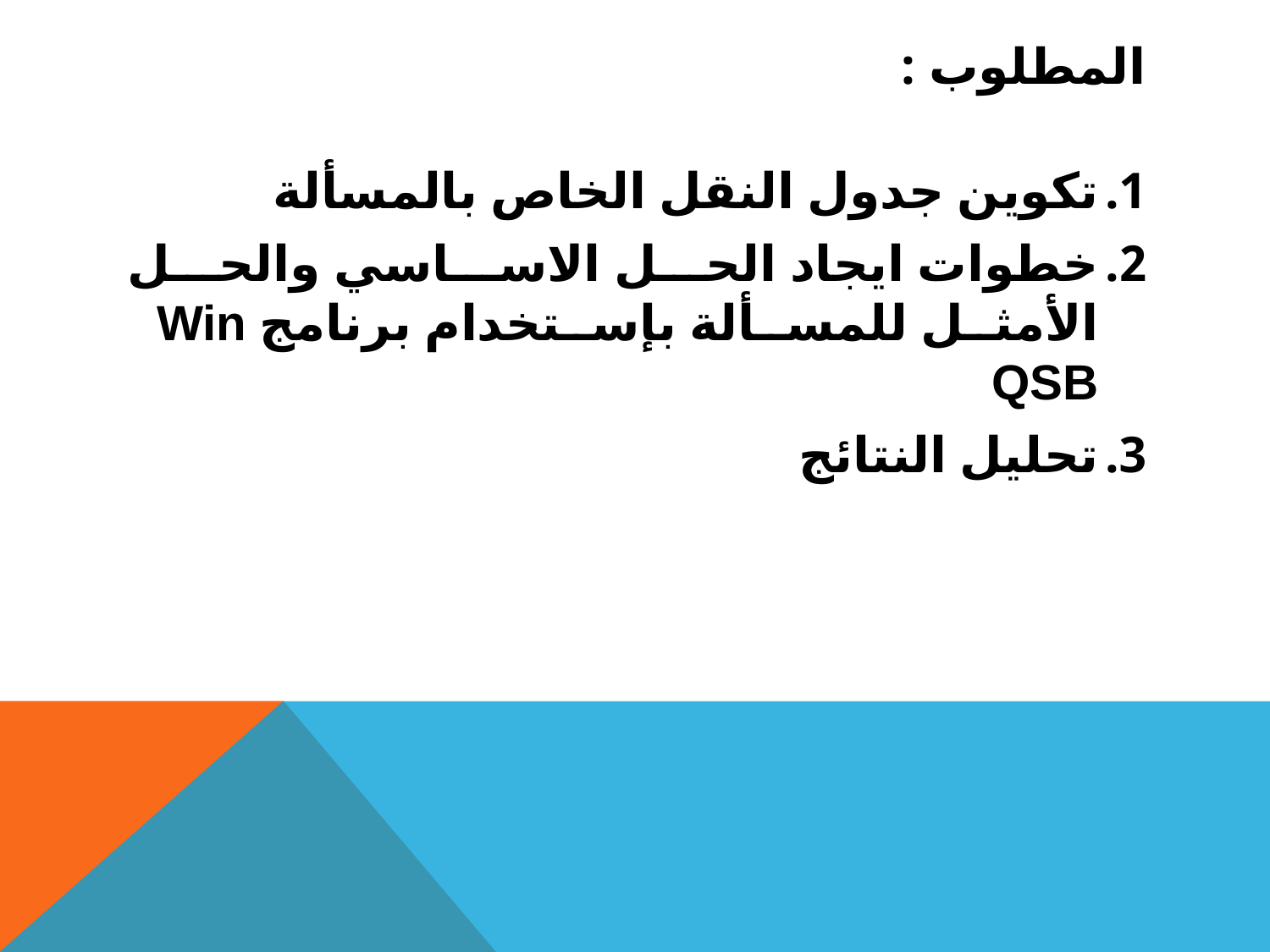

# المطلوب :
تكوين جدول النقل الخاص بالمسألة
خطوات ايجاد الحل الاساسي والحل الأمثل للمسألة بإستخدام برنامج Win QSB
تحليل النتائج